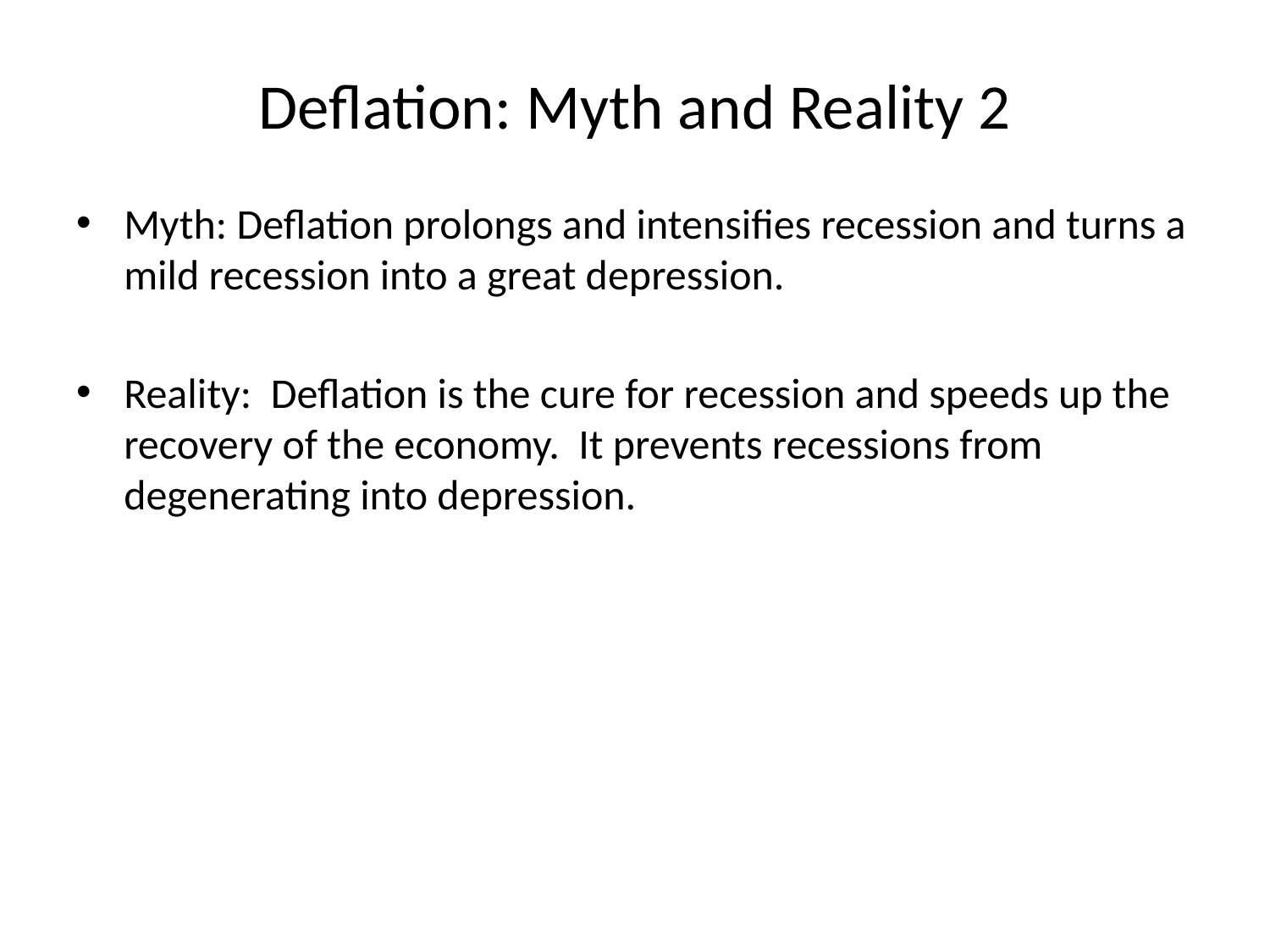

# Deflation: Myth and Reality 2
Myth: Deflation prolongs and intensifies recession and turns a mild recession into a great depression.

Reality:  Deflation is the cure for recession and speeds up the recovery of the economy.  It prevents recessions from degenerating into depression.